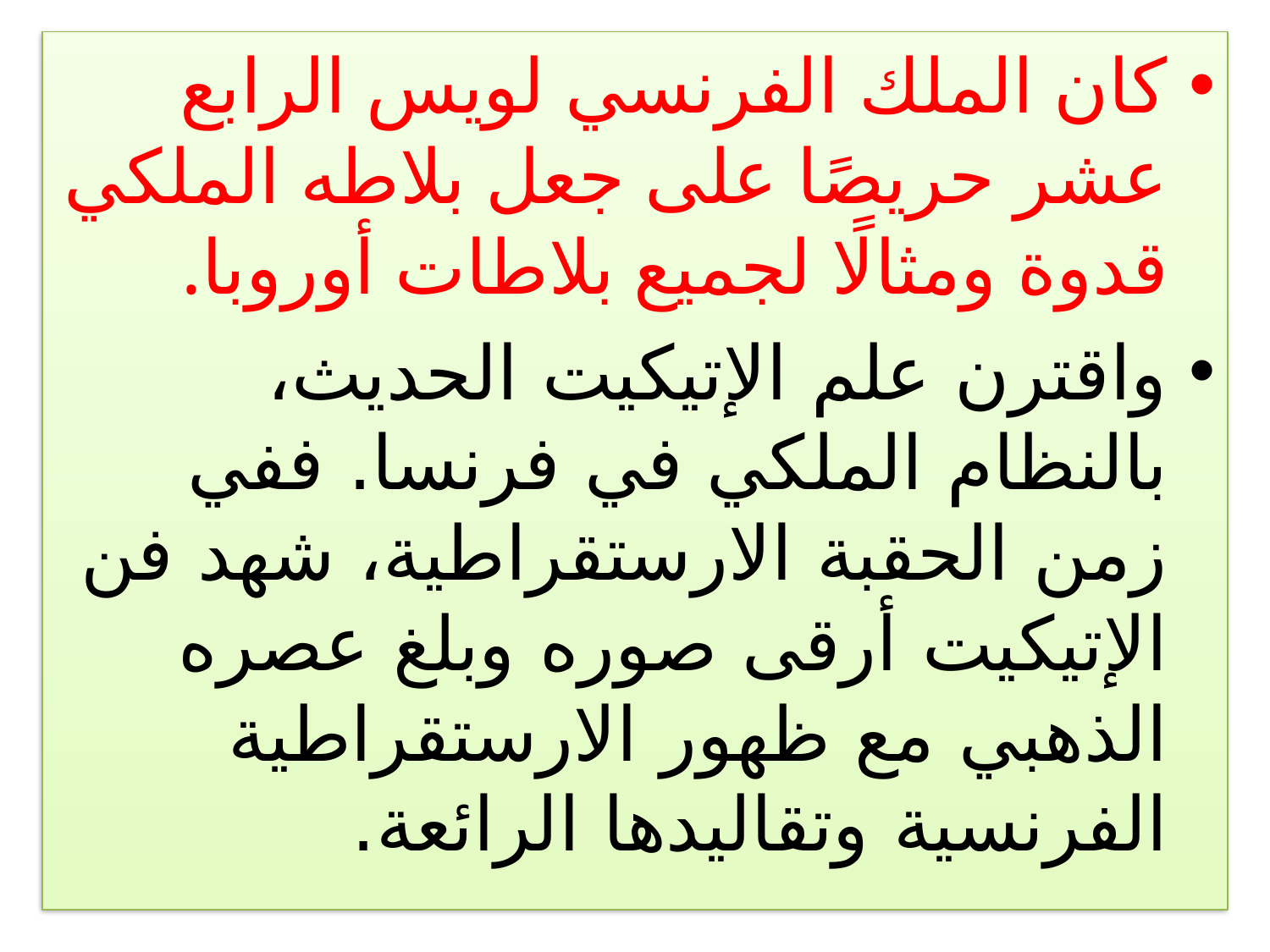

كان الملك الفرنسي لويس الرابع عشر حريصًا على جعل بلاطه الملكي قدوة ومثالًا لجميع بلاطات أوروبا.
واقترن علم الإتيكيت الحديث، بالنظام الملكي في فرنسا. ففي زمن الحقبة الارستقراطية، شهد فن الإتيكيت أرقى صوره وبلغ عصره الذهبي مع ظهور الارستقراطية الفرنسية وتقاليدها الرائعة.